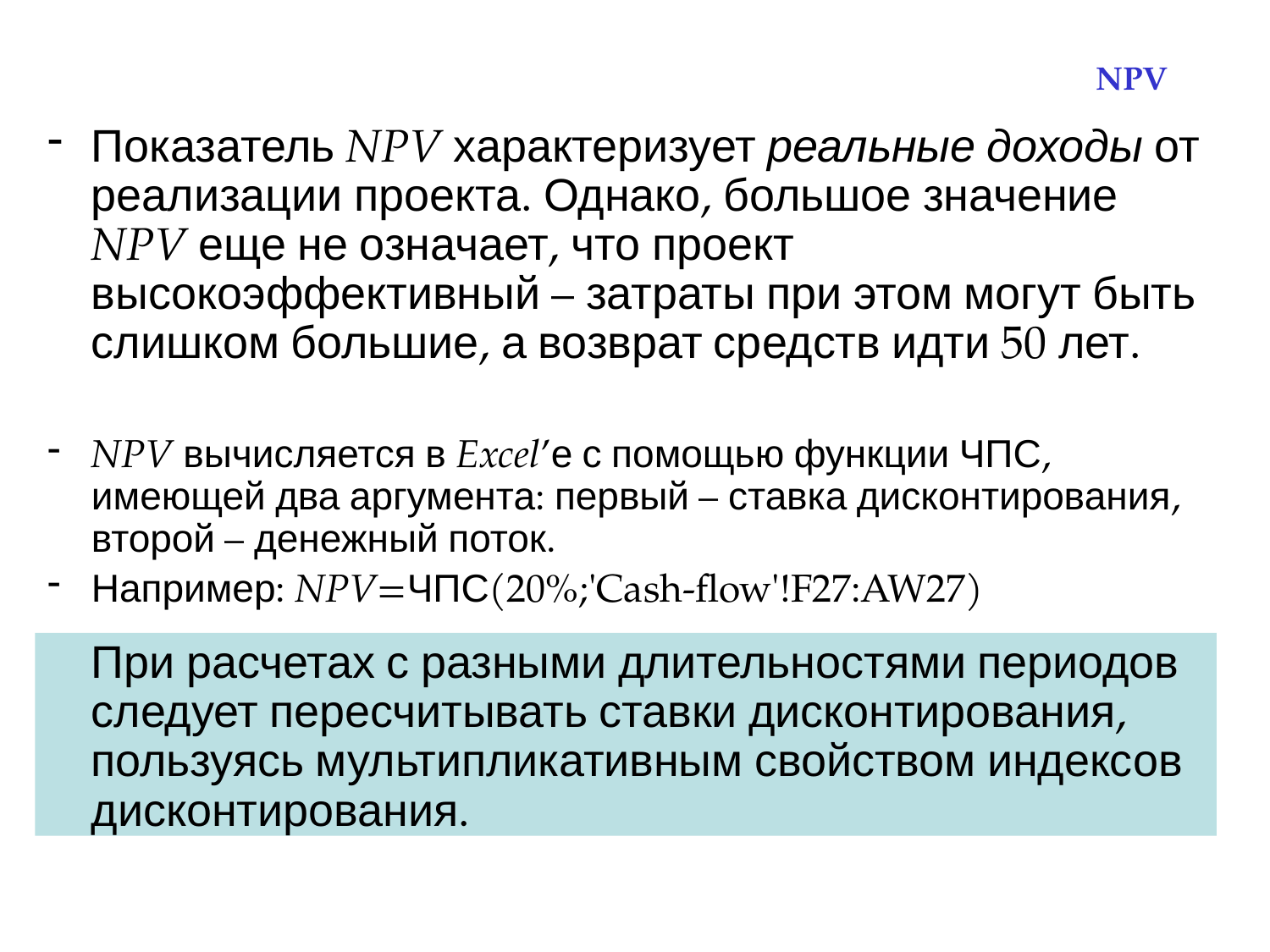

NPV
Показатель NPV характеризует реальные доходы от реализации проекта. Однако, большое значение NPV еще не означает, что проект высокоэффективный – затраты при этом могут быть слишком большие, а возврат средств идти 50 лет.

NPV вычисляется в Excel’е с помощью функции ЧПС, имеющей два аргумента: первый – ставка дисконтирования, второй – денежный поток.
Например: NPV=ЧПС(20%;'Cash-flow'!F27:AW27)
	При расчетах с разными длительностями периодов следует пересчитывать ставки дисконтирования, пользуясь мультипликативным свойством индексов дисконтирования.